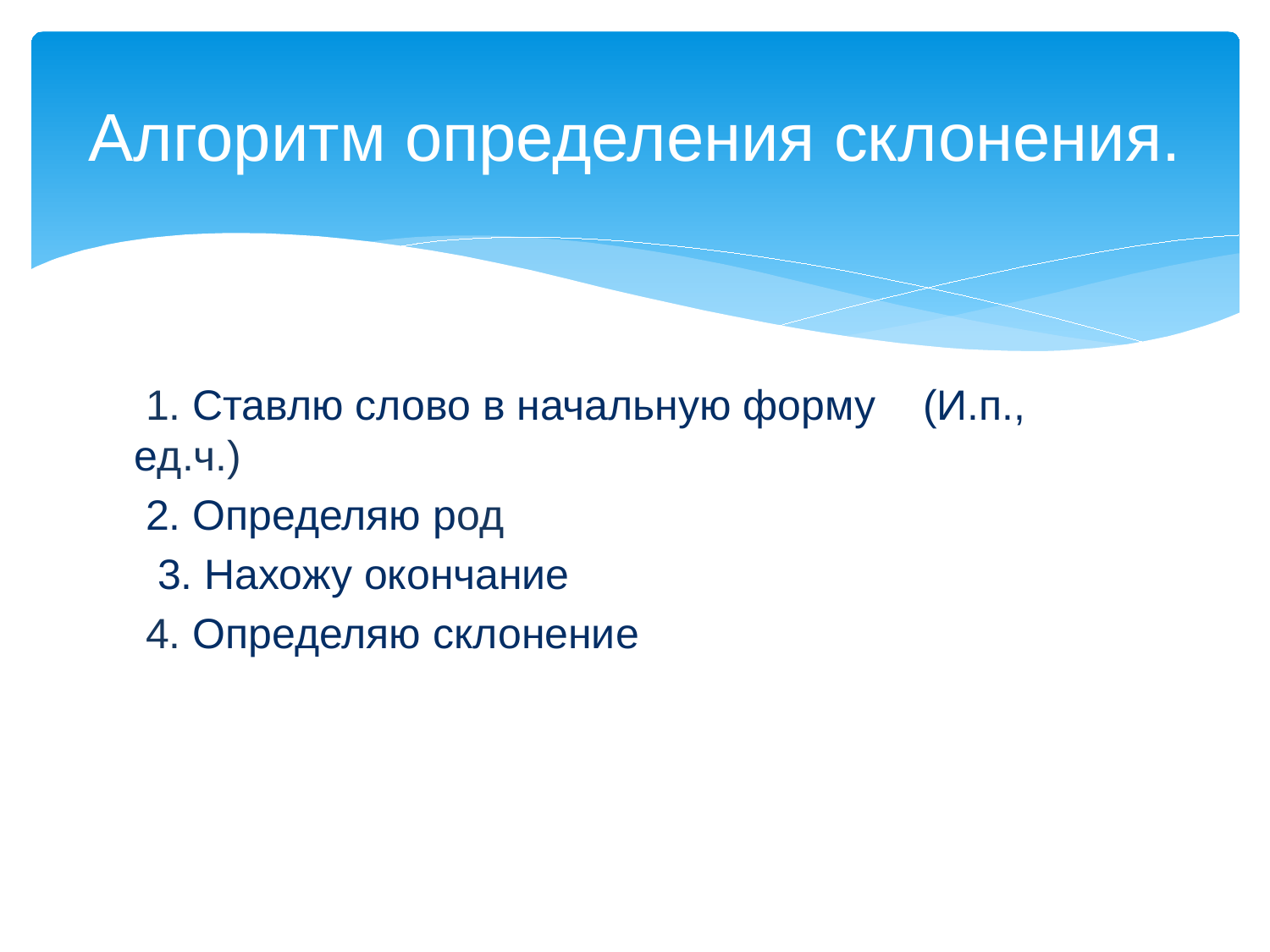

# Алгоритм определения склонения.
 1. Ставлю слово в начальную форму    (И.п., ед.ч.)
 2. Определяю род
  3. Нахожу окончание
 4. Определяю склонение